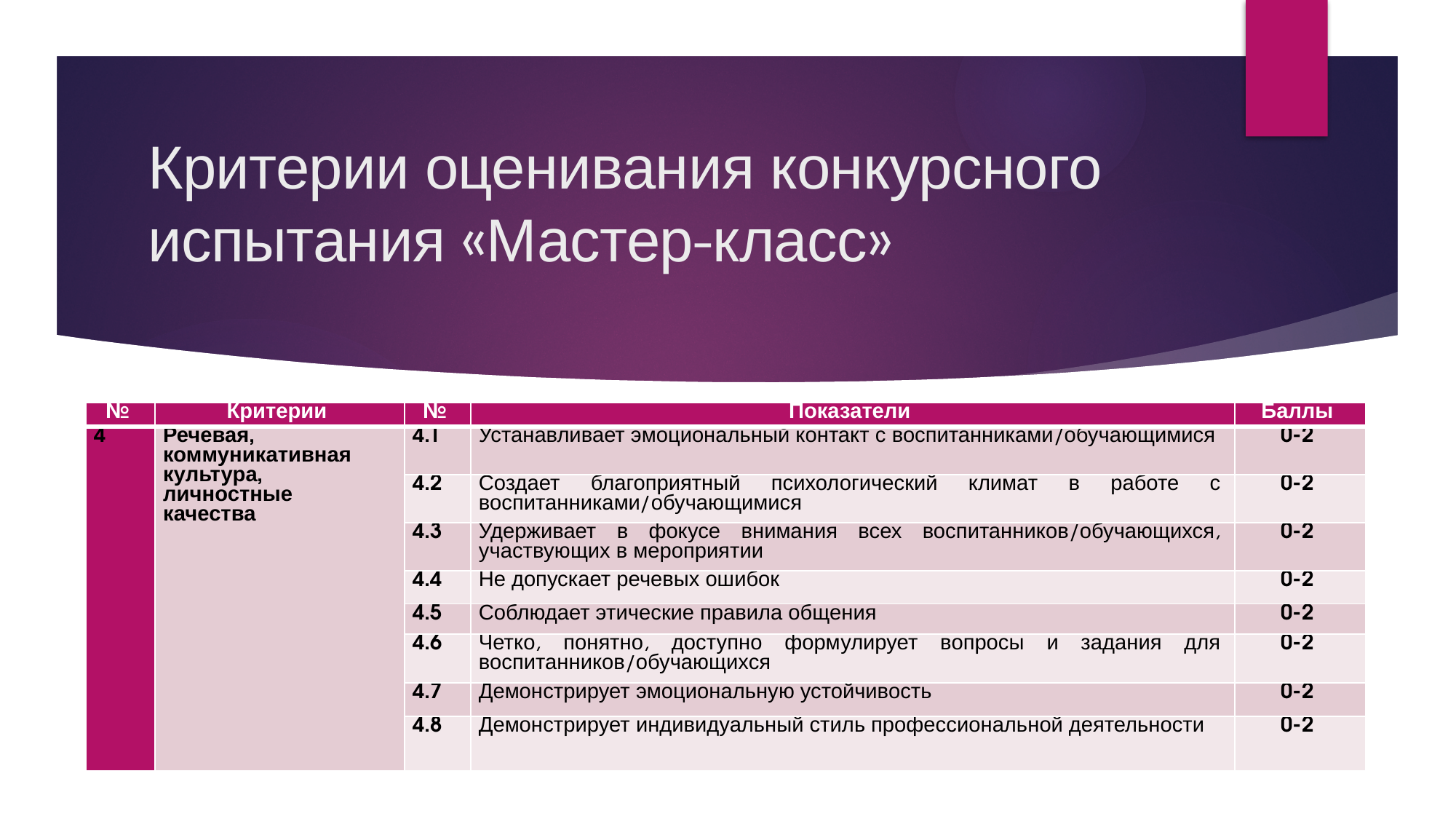

# Критерии оценивания конкурсного испытания «Мастер-класс»
| № | Критерии | № | Показатели | Баллы |
| --- | --- | --- | --- | --- |
| 4 | Речевая, коммуникативная культура, личностные качества | 4.1 | Устанавливает эмоциональный контакт с воспитанниками/обучающимися | 0-2 |
|  |  | 4.2 | Создает благоприятный психологический климат в работе с воспитанниками/обучающимися | 0-2 |
|  |  | 4.3 | Удерживает в фокусе внимания всех воспитанников/обучающихся, участвующих в мероприятии | 0-2 |
|  |  | 4.4 | Не допускает речевых ошибок | 0-2 |
|  |  | 4.5 | Соблюдает этические правила общения | 0-2 |
|  |  | 4.6 | Четко, понятно, доступно формулирует вопросы и задания для воспитанников/обучающихся | 0-2 |
|  |  | 4.7 | Демонстрирует эмоциональную устойчивость | 0-2 |
|  |  | 4.8 | Демонстрирует индивидуальный стиль профессиональной деятельности | 0-2 |